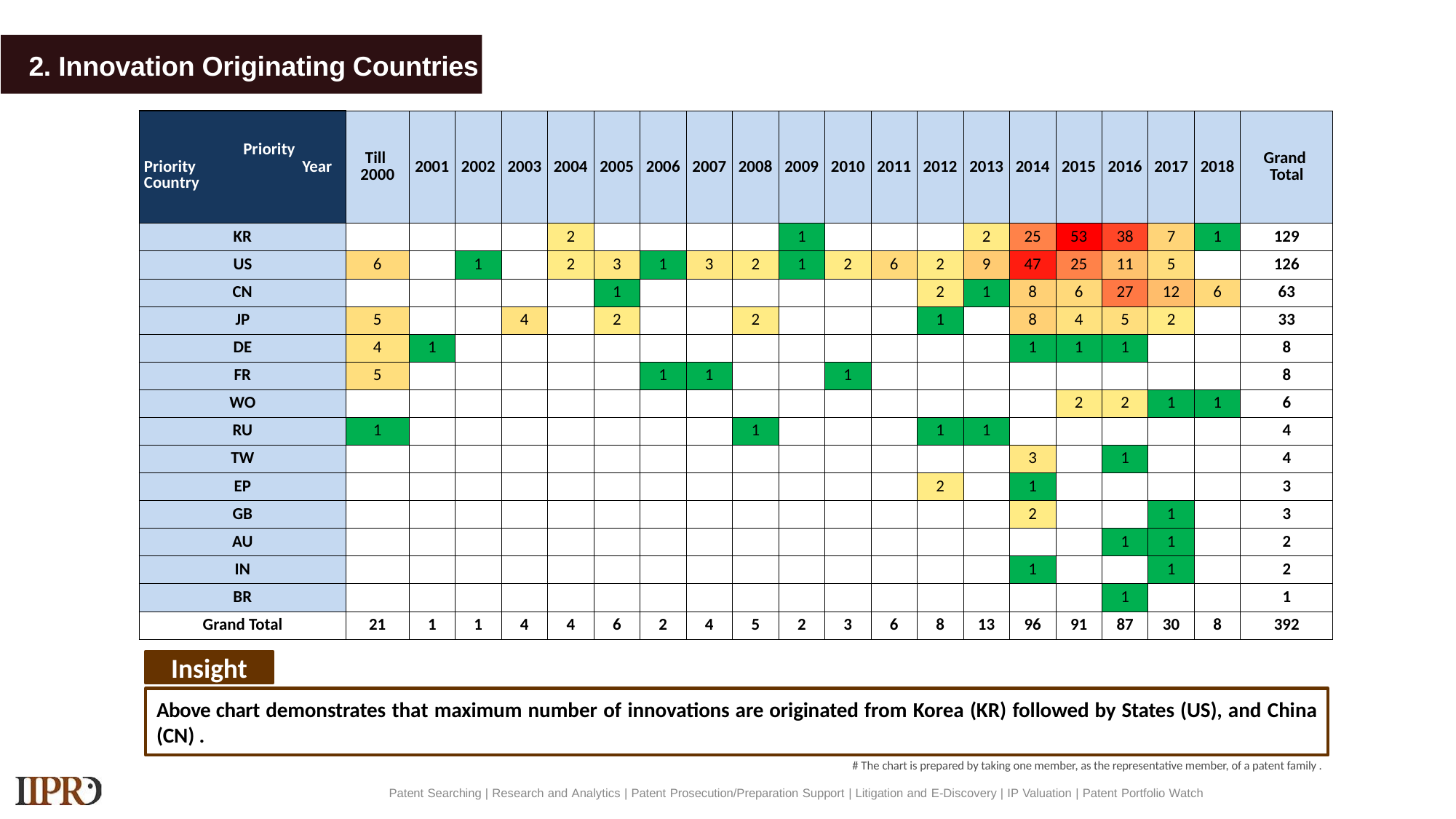

# 2. Innovation Originating Countries
| Priority Priority Year Country | Till 2000 | 2001 | 2002 | 2003 | 2004 | 2005 | 2006 | 2007 | 2008 | 2009 | 2010 | 2011 | 2012 | 2013 | 2014 | 2015 | 2016 | 2017 | 2018 | Grand Total |
| --- | --- | --- | --- | --- | --- | --- | --- | --- | --- | --- | --- | --- | --- | --- | --- | --- | --- | --- | --- | --- |
| KR |  |  |  |  | 2 |  |  |  |  | 1 |  |  |  | 2 | 25 | 53 | 38 | 7 | 1 | 129 |
| US | 6 |  | 1 |  | 2 | 3 | 1 | 3 | 2 | 1 | 2 | 6 | 2 | 9 | 47 | 25 | 11 | 5 |  | 126 |
| CN |  |  |  |  |  | 1 |  |  |  |  |  |  | 2 | 1 | 8 | 6 | 27 | 12 | 6 | 63 |
| JP | 5 |  |  | 4 |  | 2 |  |  | 2 |  |  |  | 1 |  | 8 | 4 | 5 | 2 |  | 33 |
| DE | 4 | 1 |  |  |  |  |  |  |  |  |  |  |  |  | 1 | 1 | 1 |  |  | 8 |
| FR | 5 |  |  |  |  |  | 1 | 1 |  |  | 1 |  |  |  |  |  |  |  |  | 8 |
| WO |  |  |  |  |  |  |  |  |  |  |  |  |  |  |  | 2 | 2 | 1 | 1 | 6 |
| RU | 1 |  |  |  |  |  |  |  | 1 |  |  |  | 1 | 1 |  |  |  |  |  | 4 |
| TW |  |  |  |  |  |  |  |  |  |  |  |  |  |  | 3 |  | 1 |  |  | 4 |
| EP |  |  |  |  |  |  |  |  |  |  |  |  | 2 |  | 1 |  |  |  |  | 3 |
| GB |  |  |  |  |  |  |  |  |  |  |  |  |  |  | 2 |  |  | 1 |  | 3 |
| AU |  |  |  |  |  |  |  |  |  |  |  |  |  |  |  |  | 1 | 1 |  | 2 |
| IN |  |  |  |  |  |  |  |  |  |  |  |  |  |  | 1 |  |  | 1 |  | 2 |
| BR |  |  |  |  |  |  |  |  |  |  |  |  |  |  |  |  | 1 |  |  | 1 |
| Grand Total | 21 | 1 | 1 | 4 | 4 | 6 | 2 | 4 | 5 | 2 | 3 | 6 | 8 | 13 | 96 | 91 | 87 | 30 | 8 | 392 |
Insight
Above chart demonstrates that maximum number of innovations are originated from Korea (KR) followed by States (US), and China (CN) .
# The chart is prepared by taking one member, as the representative member, of a patent family .

Patent Searching | Research and Analytics | Patent Prosecution/Preparation Support | Litigation and E-Discovery | IP Valuation | Patent Portfolio Watch